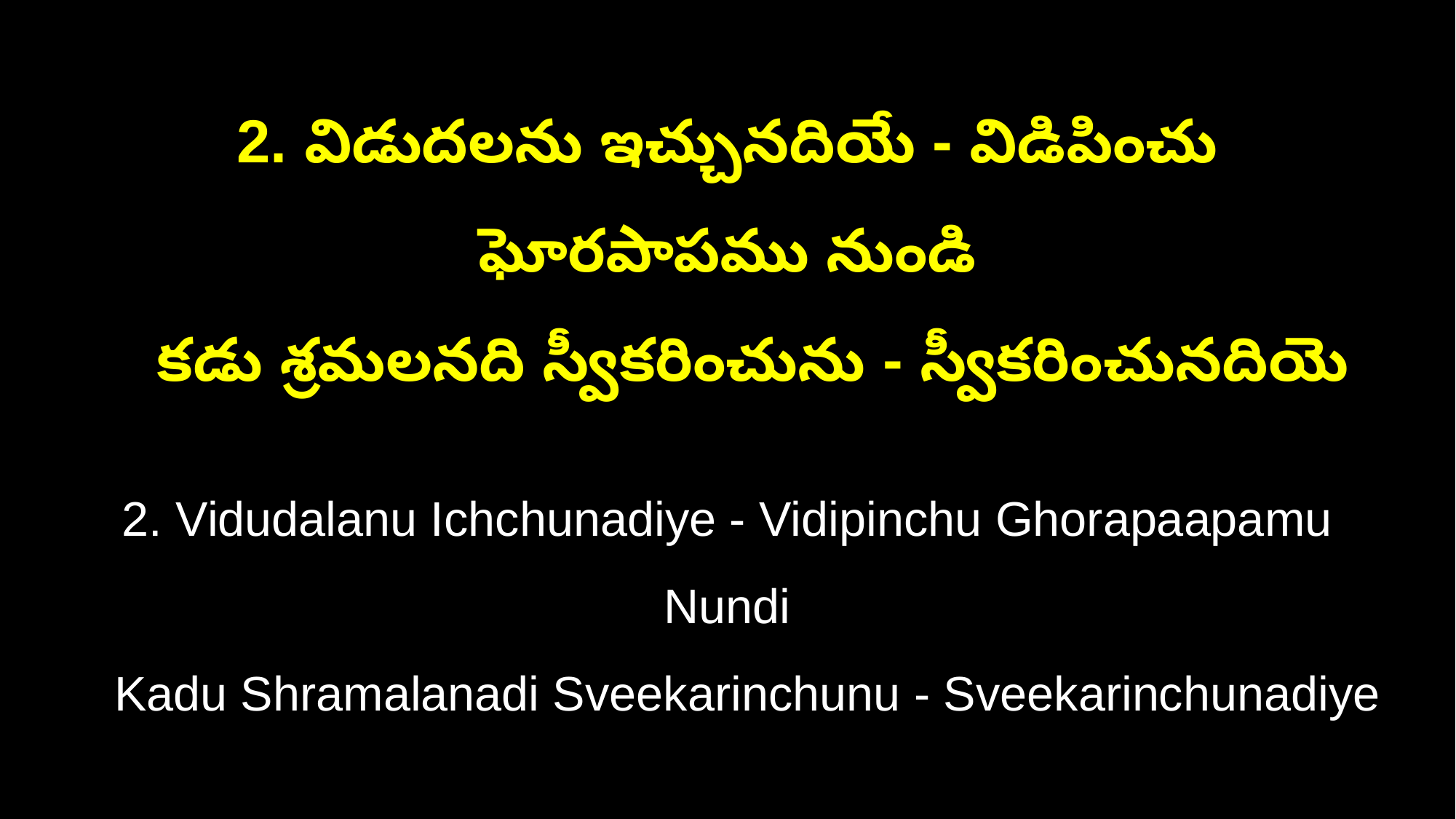

2. విడుదలను ఇచ్చునదియే - విడిపించు ఘోరపాపము నుండి
   కడు శ్రమలనది స్వీకరించును - స్వీకరించునదియె
2. Vidudalanu Ichchunadiye - Vidipinchu Ghorapaapamu Nundi
   Kadu Shramalanadi Sveekarinchunu - Sveekarinchunadiye